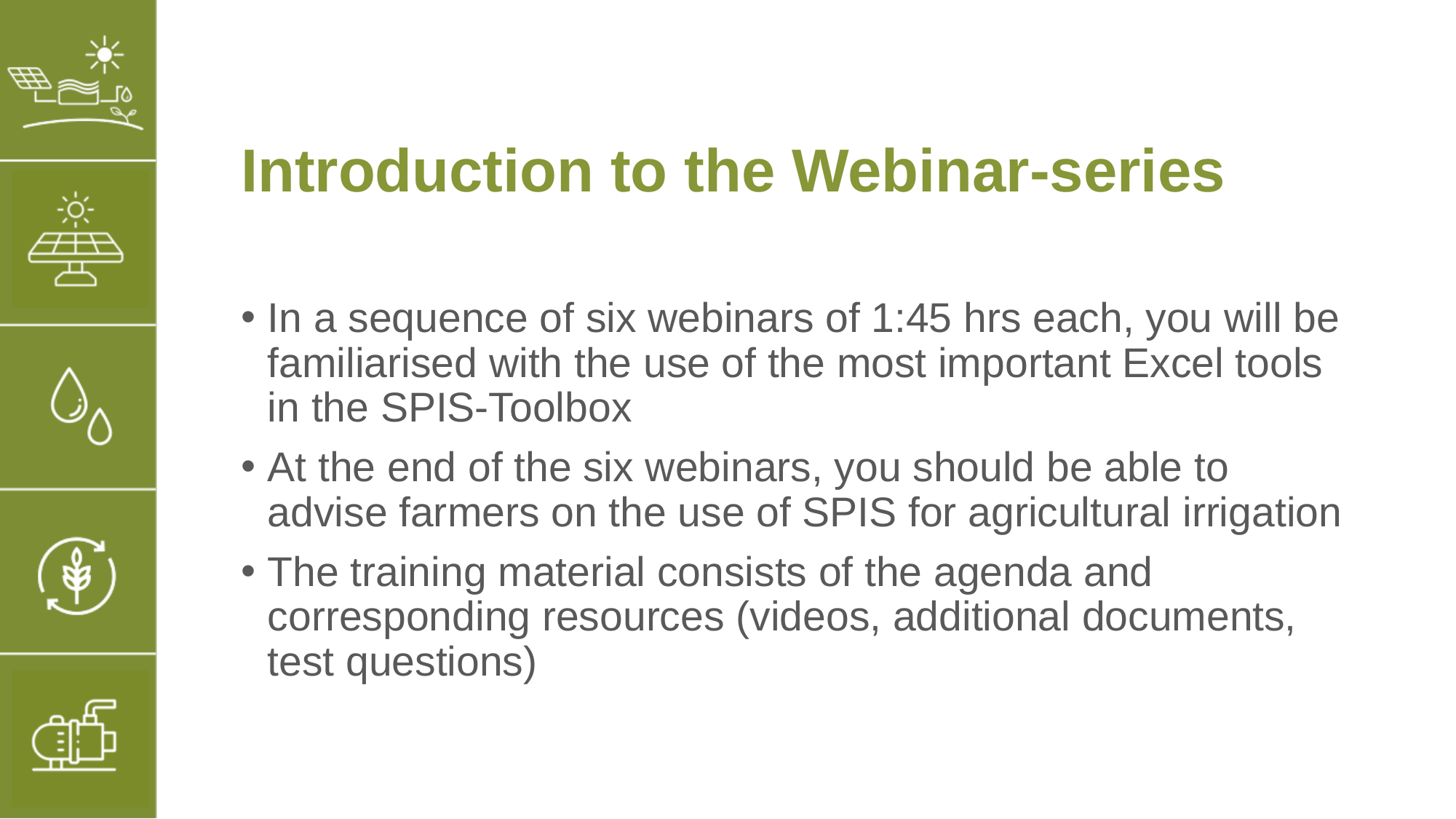

# Introduction to the Webinar-series
In a sequence of six webinars of 1:45 hrs each, you will be familiarised with the use of the most important Excel tools in the SPIS-Toolbox
At the end of the six webinars, you should be able to advise farmers on the use of SPIS for agricultural irrigation
The training material consists of the agenda and corresponding resources (videos, additional documents, test questions)